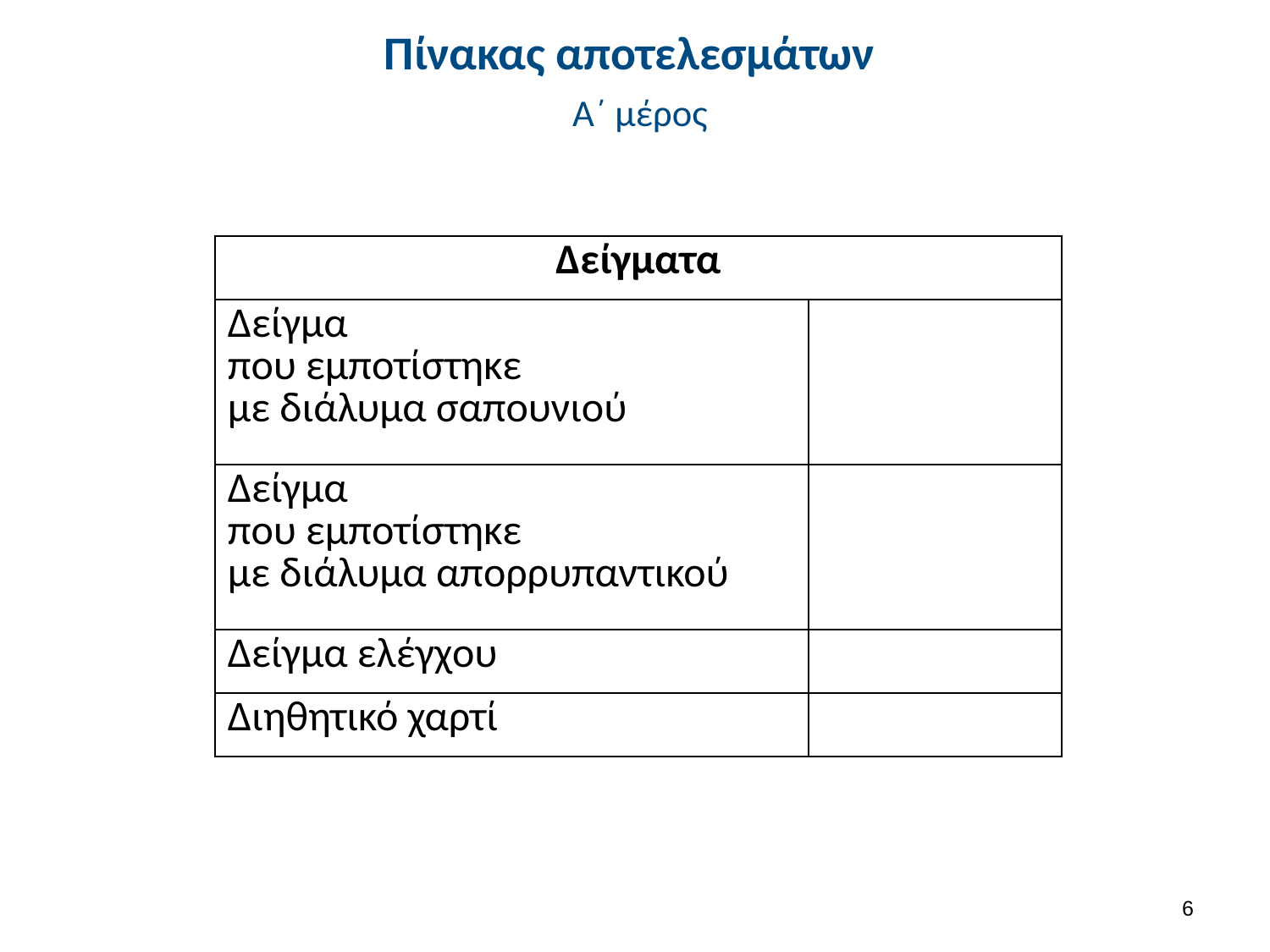

# Πίνακας αποτελεσμάτων Α΄ μέρος
| Δείγματα |  |
| --- | --- |
| Δείγμα που εμποτίστηκε με διάλυμα σαπουνιού |  |
| Δείγμα που εμποτίστηκε με διάλυμα απορρυπαντικού |  |
| Δείγμα ελέγχου |  |
| Διηθητικό χαρτί |  |
6